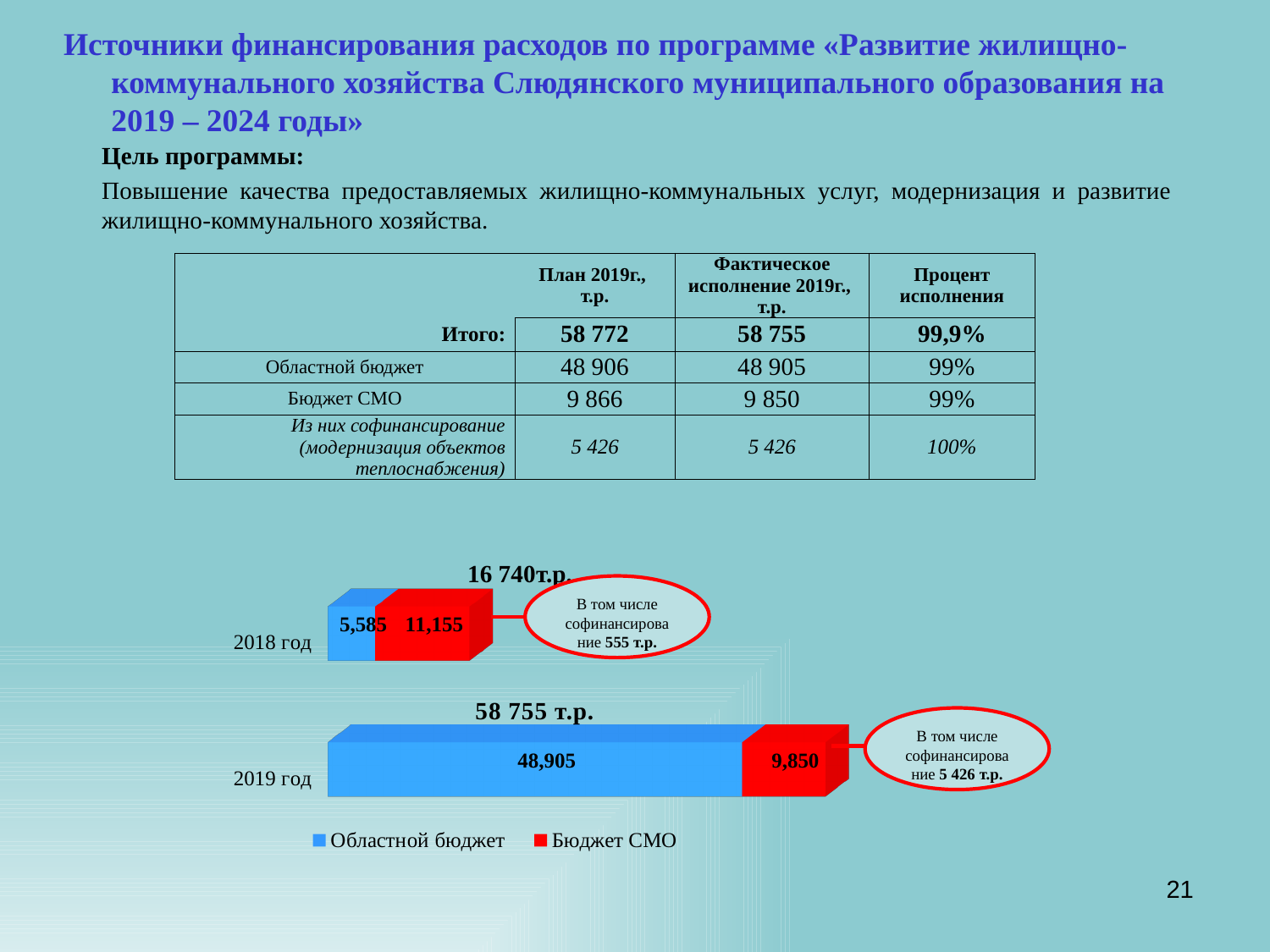

Источники финансирования расходов по программе «Развитие жилищно-коммунального хозяйства Слюдянского муниципального образования на 2019 – 2024 годы»
Цель программы:
Повышение качества предоставляемых жилищно-коммунальных услуг, модернизация и развитие жилищно-коммунального хозяйства.
|  | План 2019г., т.р. | Фактическое исполнение 2019г., т.р. | Процент исполнения |
| --- | --- | --- | --- |
| Итого: | 58 772 | 58 755 | 99,9% |
| Областной бюджет | 48 906 | 48 905 | 99% |
| Бюджет СМО | 9 866 | 9 850 | 99% |
| Из них софинансирование (модернизация объектов теплоснабжения) | 5 426 | 5 426 | 100% |

[unsupported chart]

16 740т.р.
В том числе софинансирование 555 т.р.

В том числе софинансирование 5 426 т.р.

21